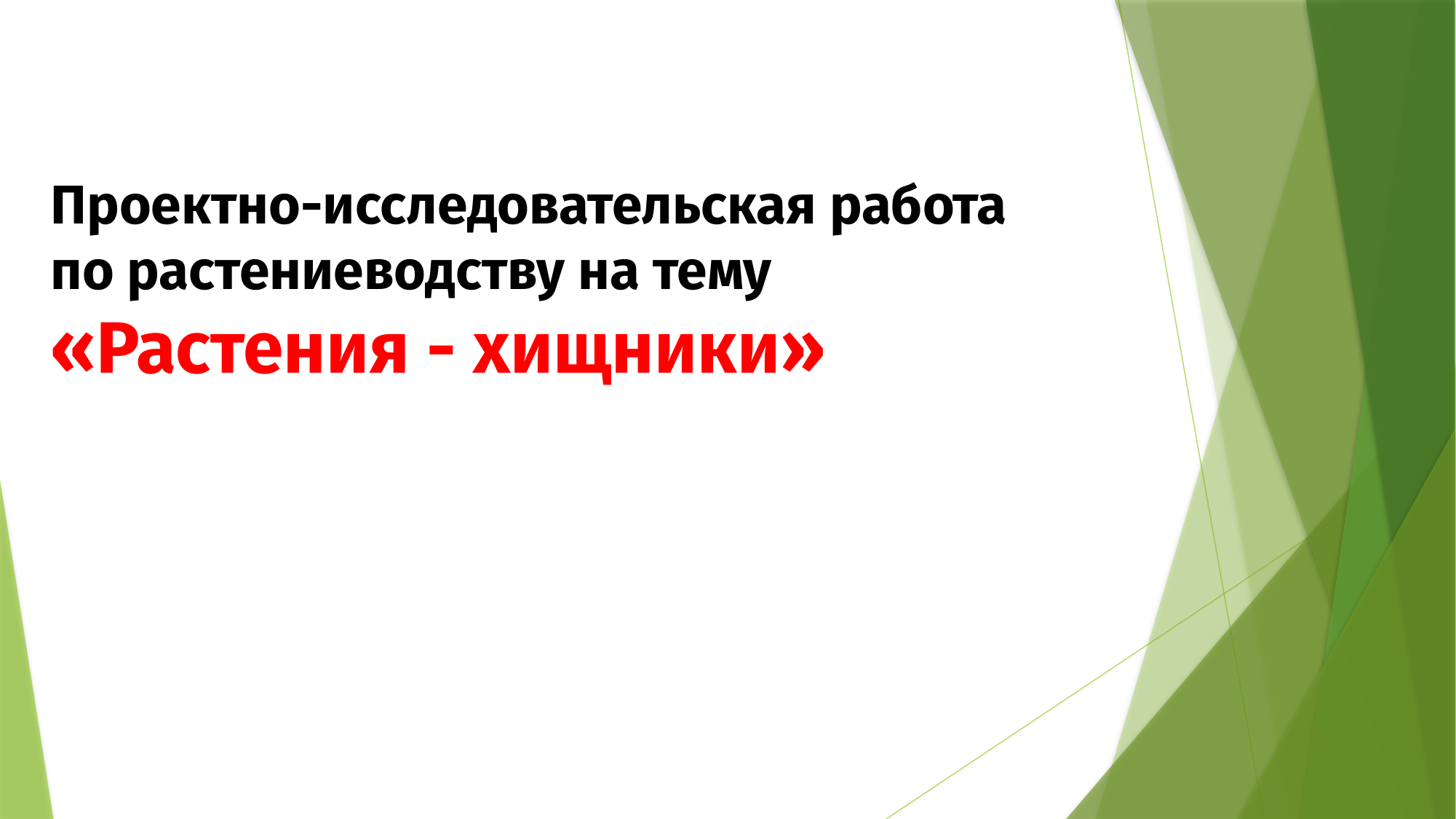

Проектно-исследовательская работа по растениеводству на тему «Растения - хищники»